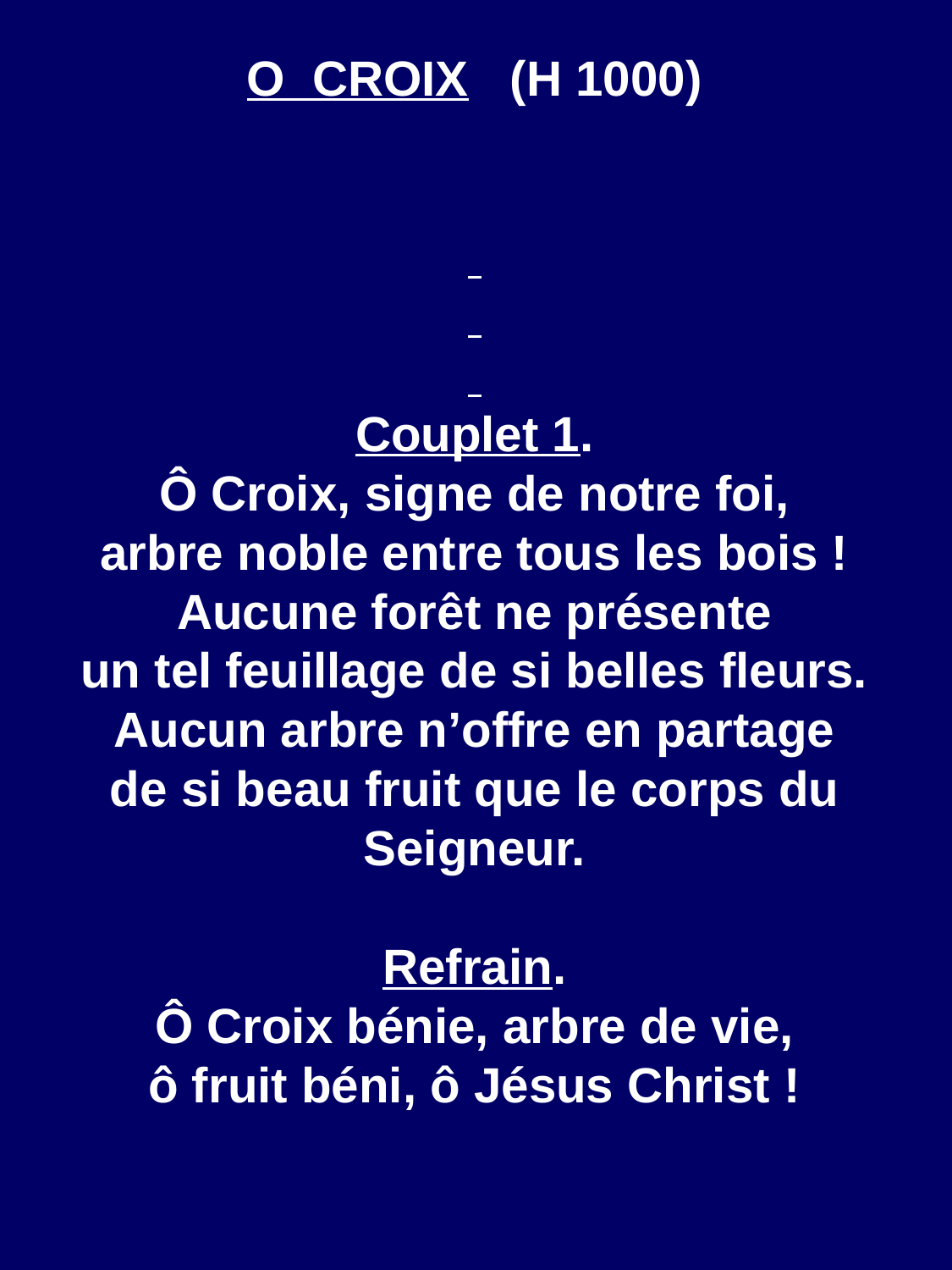

O  CROIX   (H 1000)

Couplet 1.
Ô Croix, signe de notre foi,
arbre noble entre tous les bois !
Aucune forêt ne présente
un tel feuillage de si belles fleurs.
Aucun arbre n’offre en partage
de si beau fruit que le corps du Seigneur.

Refrain.
Ô Croix bénie, arbre de vie,
ô fruit béni, ô Jésus Christ !